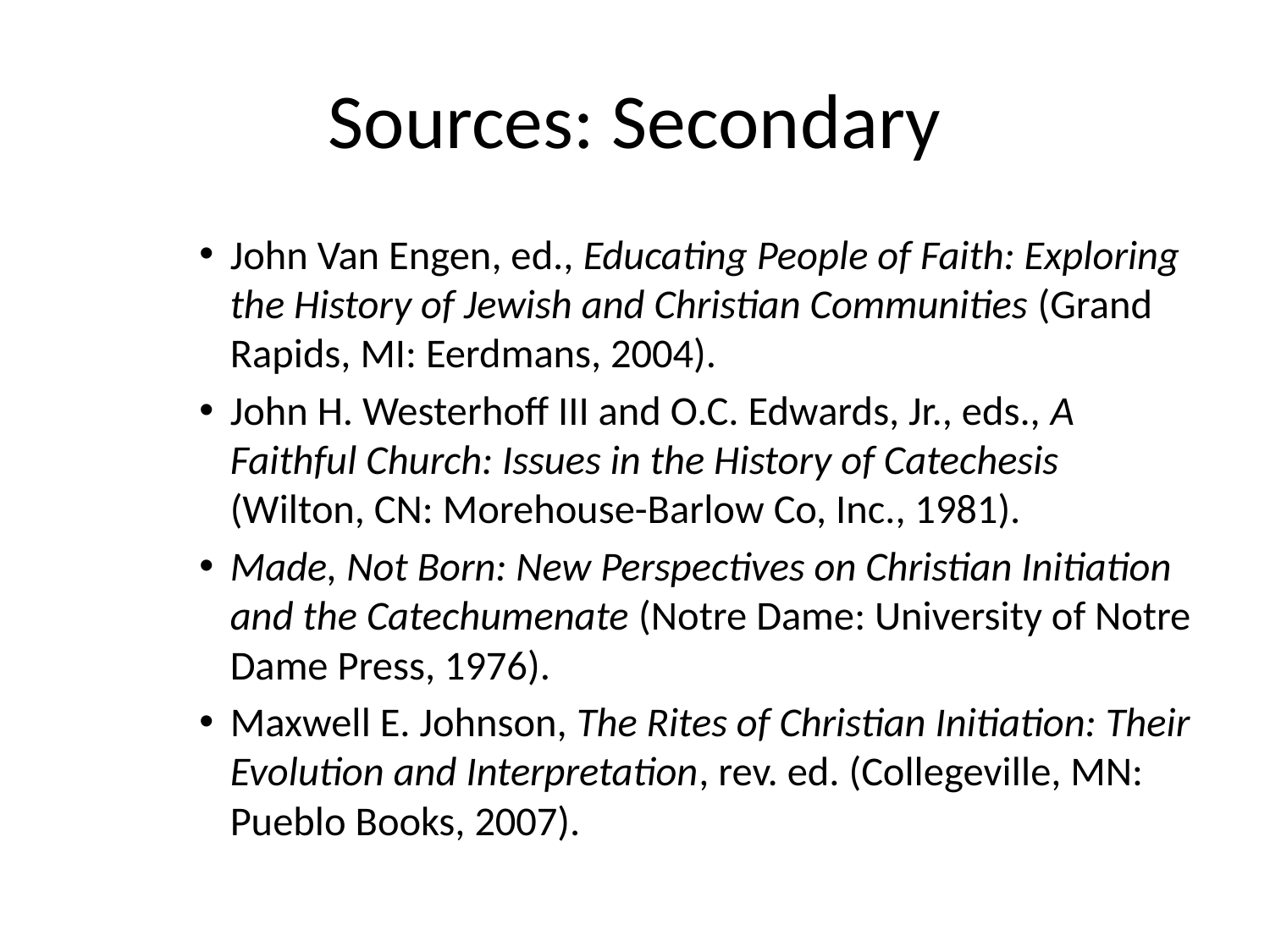

# Sources: Secondary
John Van Engen, ed., Educating People of Faith: Exploring the History of Jewish and Christian Communities (Grand Rapids, MI: Eerdmans, 2004).
John H. Westerhoff III and O.C. Edwards, Jr., eds., A Faithful Church: Issues in the History of Catechesis (Wilton, CN: Morehouse-Barlow Co, Inc., 1981).
Made, Not Born: New Perspectives on Christian Initiation and the Catechumenate (Notre Dame: University of Notre Dame Press, 1976).
Maxwell E. Johnson, The Rites of Christian Initiation: Their Evolution and Interpretation, rev. ed. (Collegeville, MN: Pueblo Books, 2007).